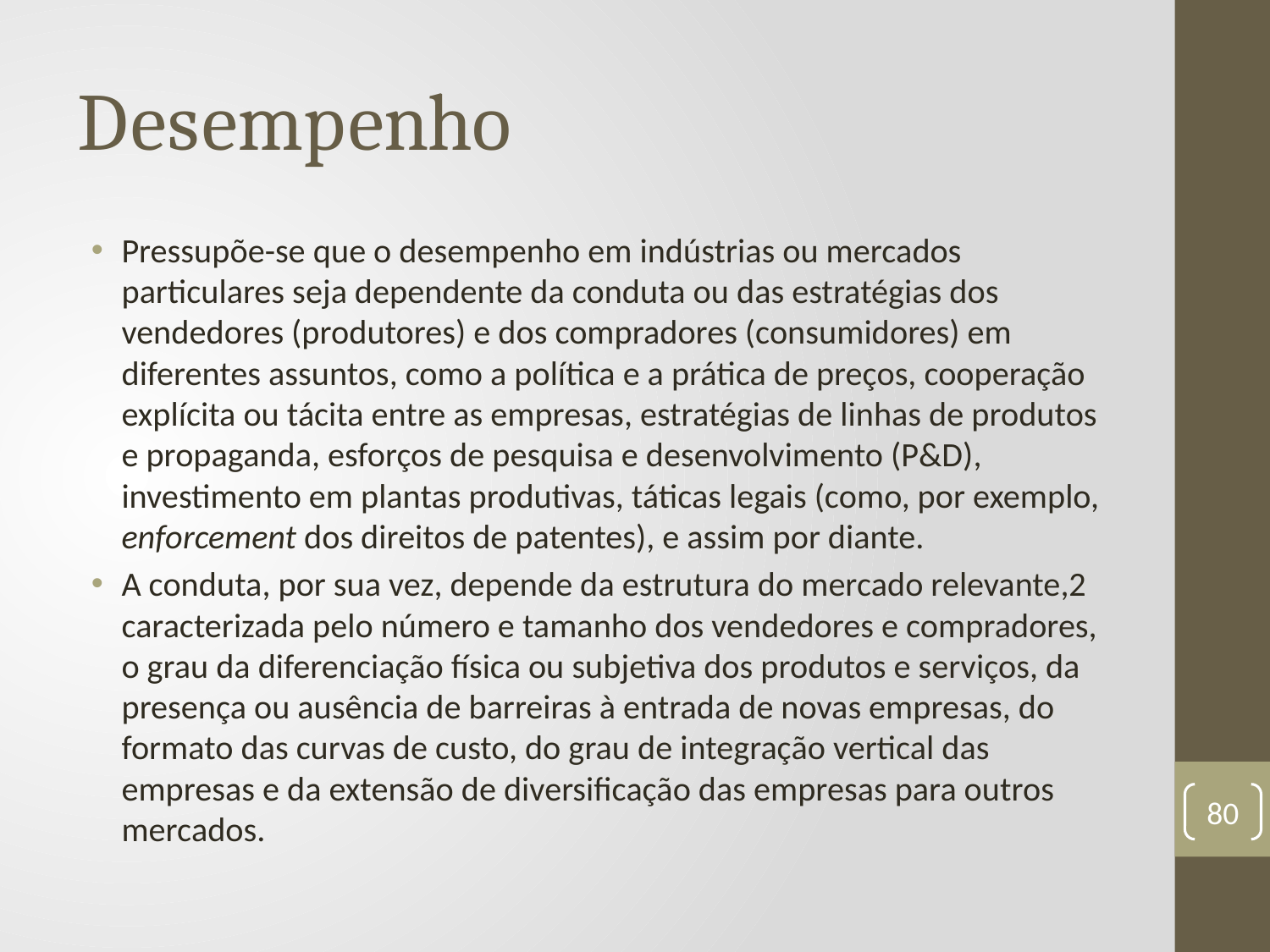

# Desempenho
Pressupõe-se que o desempenho em indústrias ou mercados particulares seja dependente da conduta ou das estratégias dos vendedores (produtores) e dos compradores (consumidores) em diferentes assuntos, como a política e a prática de preços, cooperação explícita ou tácita entre as empresas, estratégias de linhas de produtos e propaganda, esforços de pesquisa e desenvolvimento (P&D), investimento em plantas produtivas, táticas legais (como, por exemplo, enforcement dos direitos de patentes), e assim por diante.
A conduta, por sua vez, depende da estrutura do mercado relevante,2 caracterizada pelo número e tamanho dos vendedores e compradores, o grau da diferenciação física ou subjetiva dos produtos e serviços, da presença ou ausência de barreiras à entrada de novas empresas, do formato das curvas de custo, do grau de integração vertical das empresas e da extensão de diversificação das empresas para outros mercados.
80